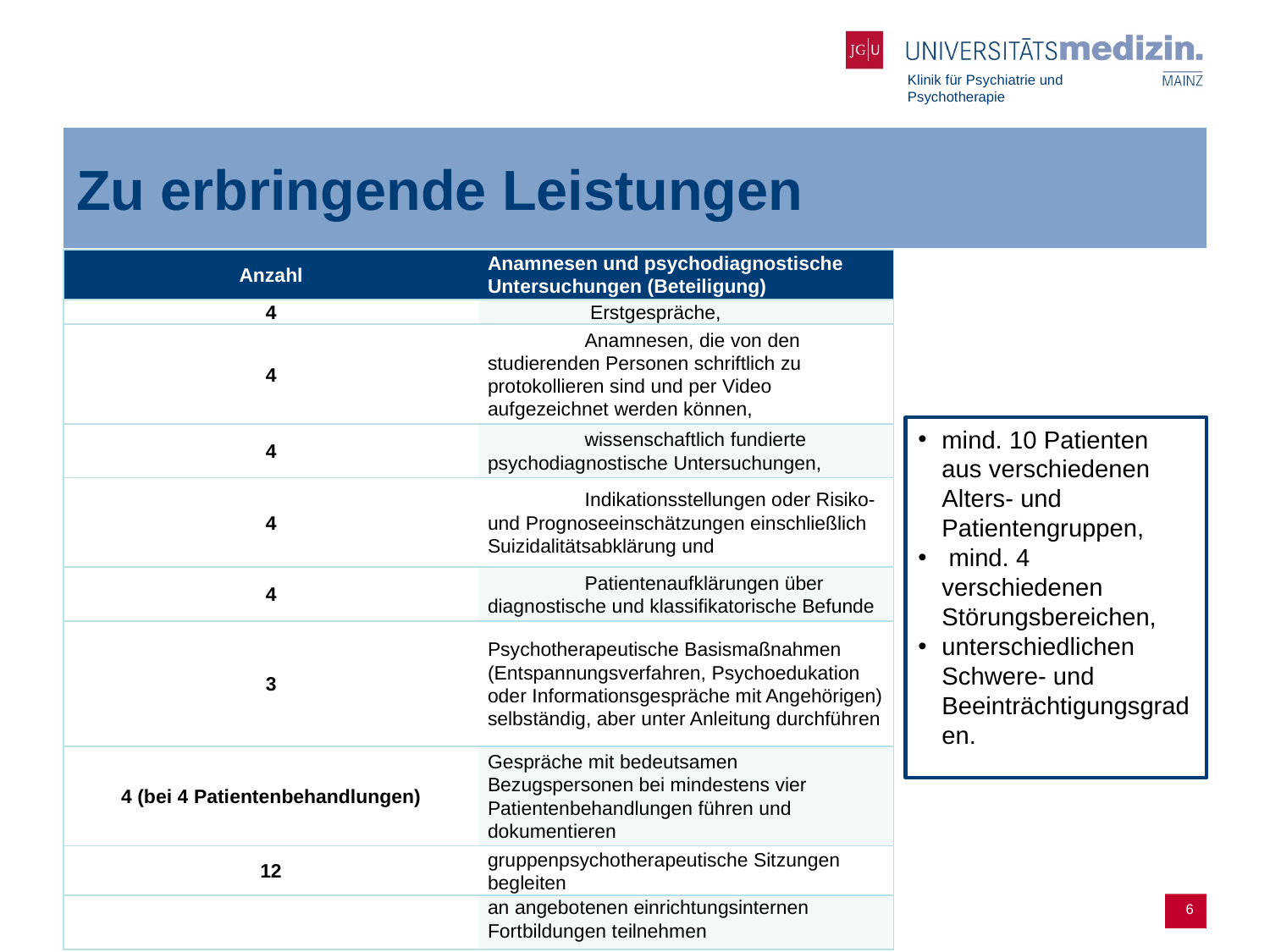

# Zu erbringende Leistungen
| Anzahl | Anamnesen und psychodiagnostische Untersuchungen (Beteiligung) |
| --- | --- |
| 4 | Erstgespräche, |
| 4 | Anamnesen, die von den studierenden Personen schriftlich zu protokollieren sind und per Video aufgezeichnet werden können, |
| 4 | wissenschaftlich fundierte psychodiagnostische Untersuchungen, |
| 4 | Indikationsstellungen oder Risiko- und Prognoseeinschätzungen einschließlich Suizidalitätsabklärung und |
| 4 | Patientenaufklärungen über diagnostische und klassifikatorische Befunde |
| 3 | Psychotherapeutische Basismaßnahmen (Entspannungsverfahren, Psychoedukation oder Informationsgespräche mit Angehörigen) selbständig, aber unter Anleitung durchführen |
| 4 (bei 4 Patientenbehandlungen) | Gespräche mit bedeutsamen Bezugspersonen bei mindestens vier Patientenbehandlungen führen und dokumentieren |
| 12 | gruppenpsychotherapeutische Sitzungen begleiten |
|  | an angebotenen einrichtungsinternen Fortbildungen teilnehmen |
mind. 10 Patienten aus verschiedenen Alters- und Patientengruppen,
 mind. 4 verschiedenen Störungsbereichen,
unterschiedlichen Schwere- und Beeinträchtigungsgraden.
6